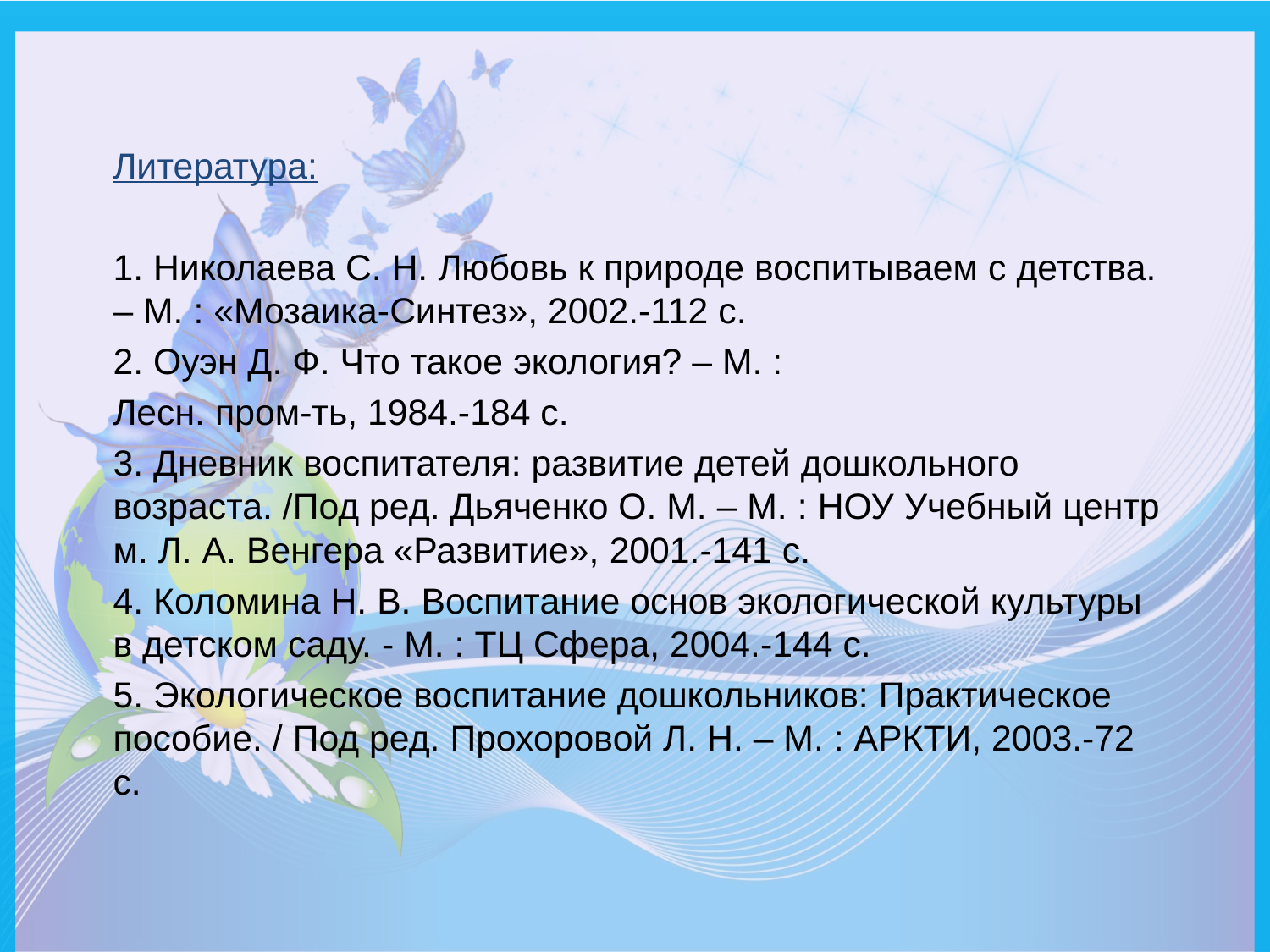

Литература:

1. Николаева С. Н. Любовь к природе воспитываем с детства. – М. : «Мозаика-Синтез», 2002.-112 с.
2. Оуэн Д. Ф. Что такое экология? – М. :
Лесн. пром-ть, 1984.-184 с.
3. Дневник воспитателя: развитие детей дошкольного возраста. /Под ред. Дьяченко О. М. – М. : НОУ Учебный центр м. Л. А. Венгера «Развитие», 2001.-141 с.
4. Коломина Н. В. Воспитание основ экологической культуры в детском саду. - М. : ТЦ Сфера, 2004.-144 с.
5. Экологическое воспитание дошкольников: Практическое пособие. / Под ред. Прохоровой Л. Н. – М. : АРКТИ, 2003.-72 с.